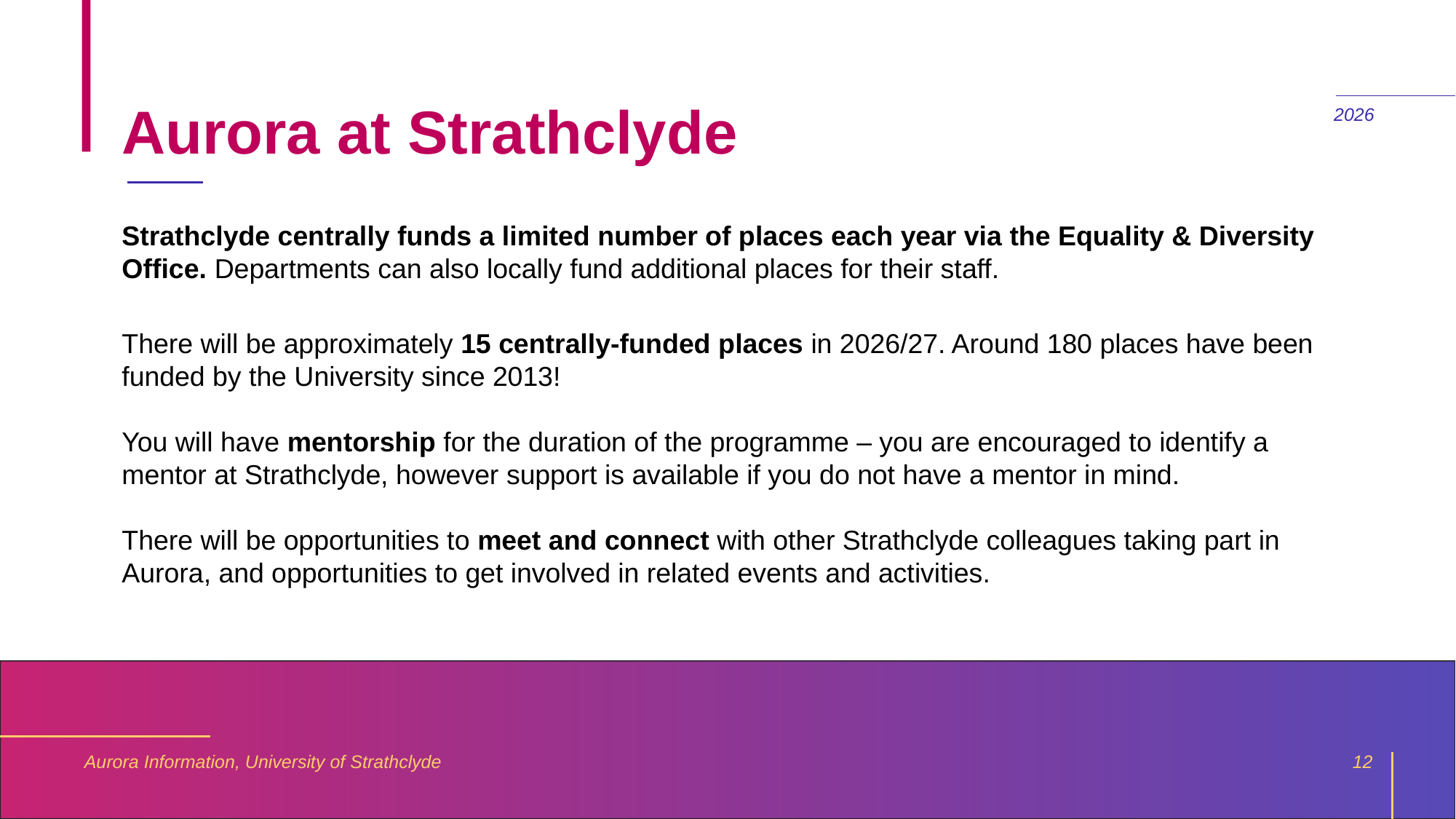

# Aurora at Strathclyde
2026
Strathclyde centrally funds a limited number of places each year via the Equality & Diversity Office. Departments can also locally fund additional places for their staff.

There will be approximately 15 centrally-funded places in 2026/27. Around 180 places have been funded by the University since 2013!

You will have mentorship for the duration of the programme – you are encouraged to identify a mentor at Strathclyde, however support is available if you do not have a mentor in mind.

There will be opportunities to meet and connect with other Strathclyde colleagues taking part in Aurora, and opportunities to get involved in related events and activities.
Aurora Information, University of Strathclyde
12